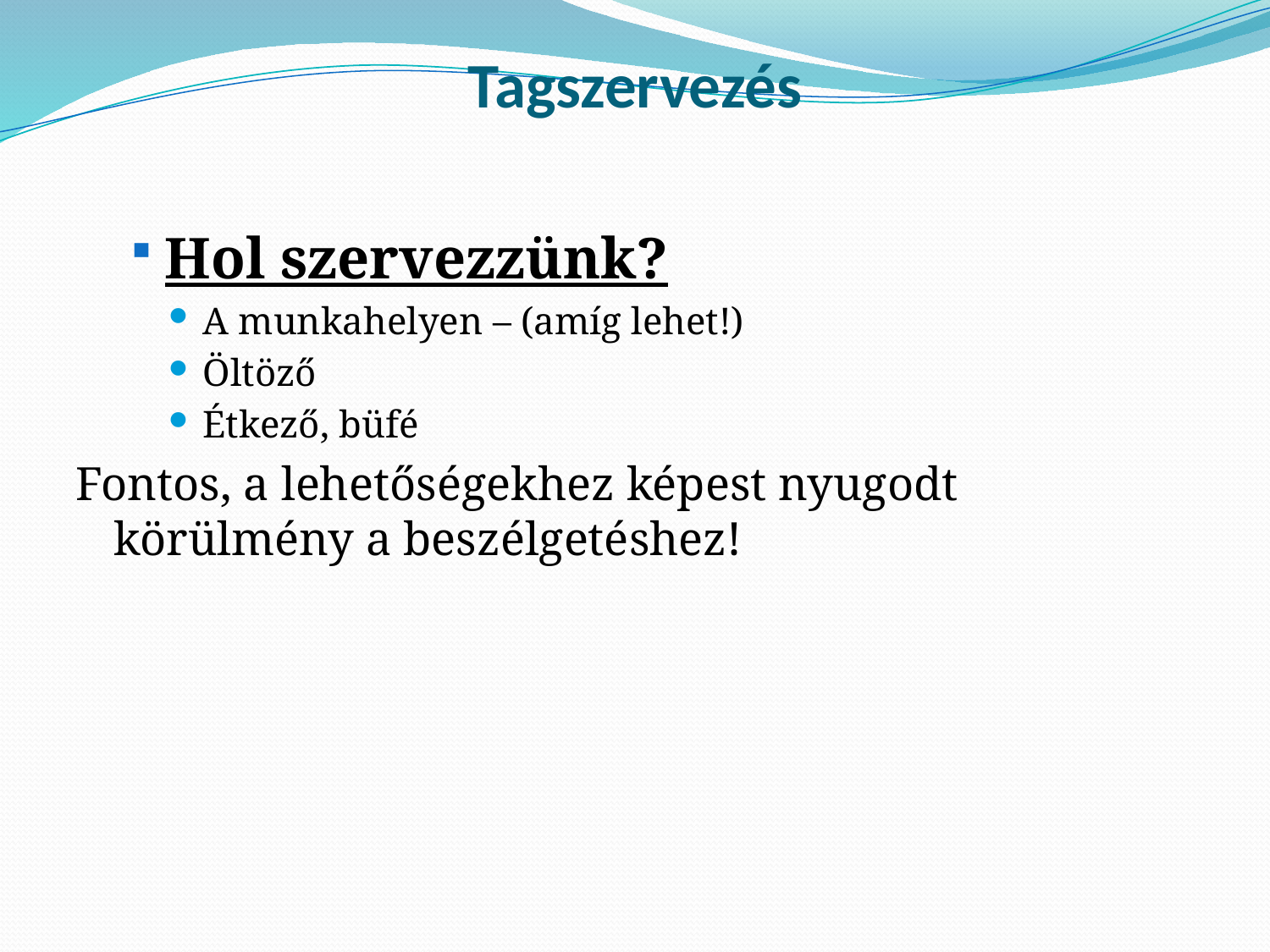

# Tagszervezés
Hol szervezzünk?
A munkahelyen – (amíg lehet!)
Öltöző
Étkező, büfé
Fontos, a lehetőségekhez képest nyugodt körülmény a beszélgetéshez!